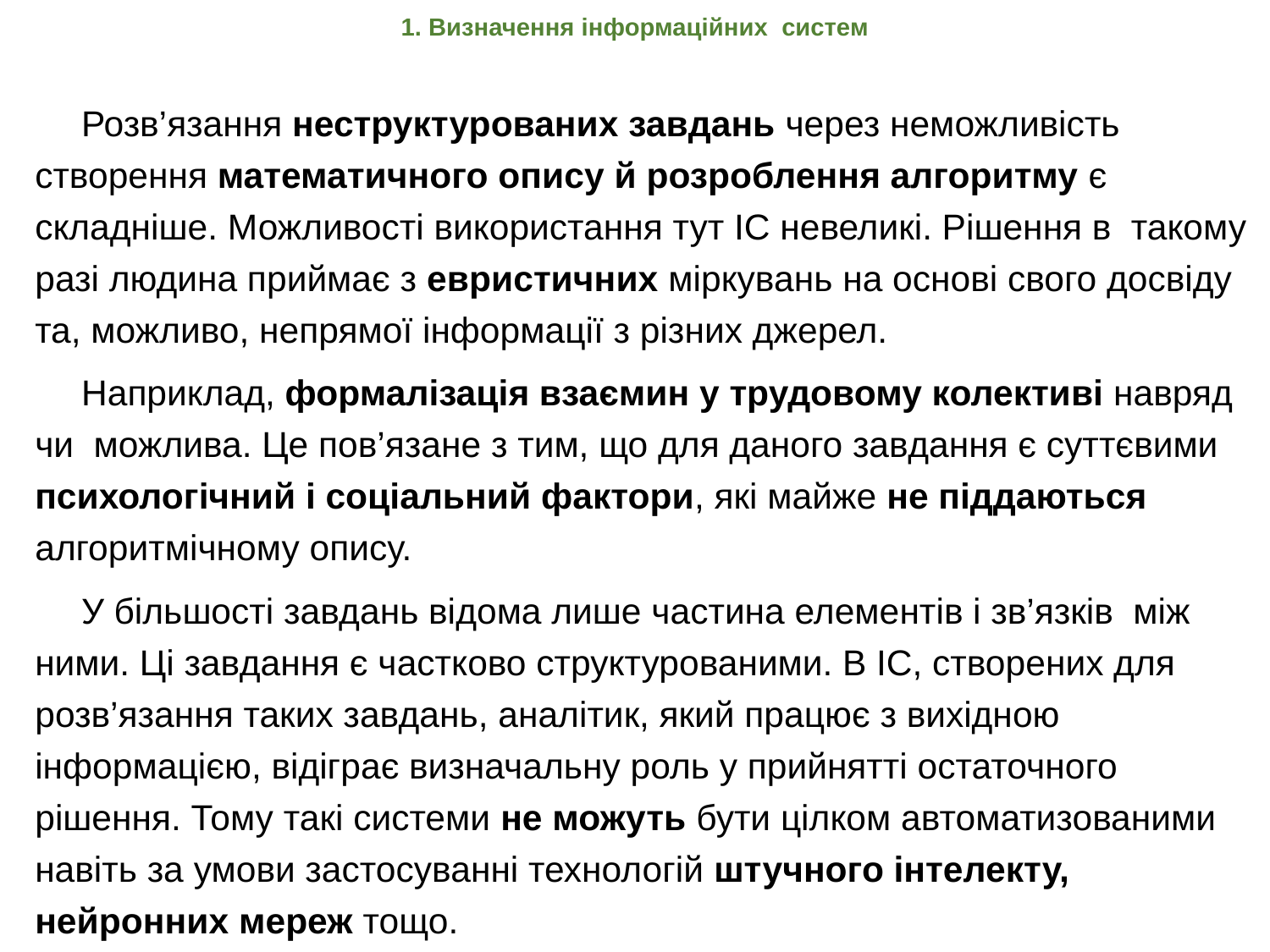

# 1. Визначення інформаційних  систем
Розв’язання неструктурованих завдань через неможливість  створення математичного опису й розроблення алгоритму є складніше. Можливості використання тут ІС невеликі. Рішення в  такому разі людина приймає з евристичних міркувань на основі свого досвіду та, можливо, непрямої інформації з різних джерел.
Наприклад, формалізація взаємин у трудовому колективі навряд чи  можлива. Це пов’язане з тим, що для даного завдання є суттєвими психологічний і соціальний фактори, які майже не піддаються алгоритмічному опису.
У більшості завдань відома лише частина елементів і зв’язків  між ними. Ці завдання є частково структурованими. В ІС, створених для розв’язання таких завдань, аналітик, який працює з вихідною інформацією, відіграє визначальну роль у прийнятті остаточного рішення. Тому такі системи не можуть бути цілком автоматизованими навіть за умови застосуванні технологій штучного інтелекту, нейронних мереж тощо.